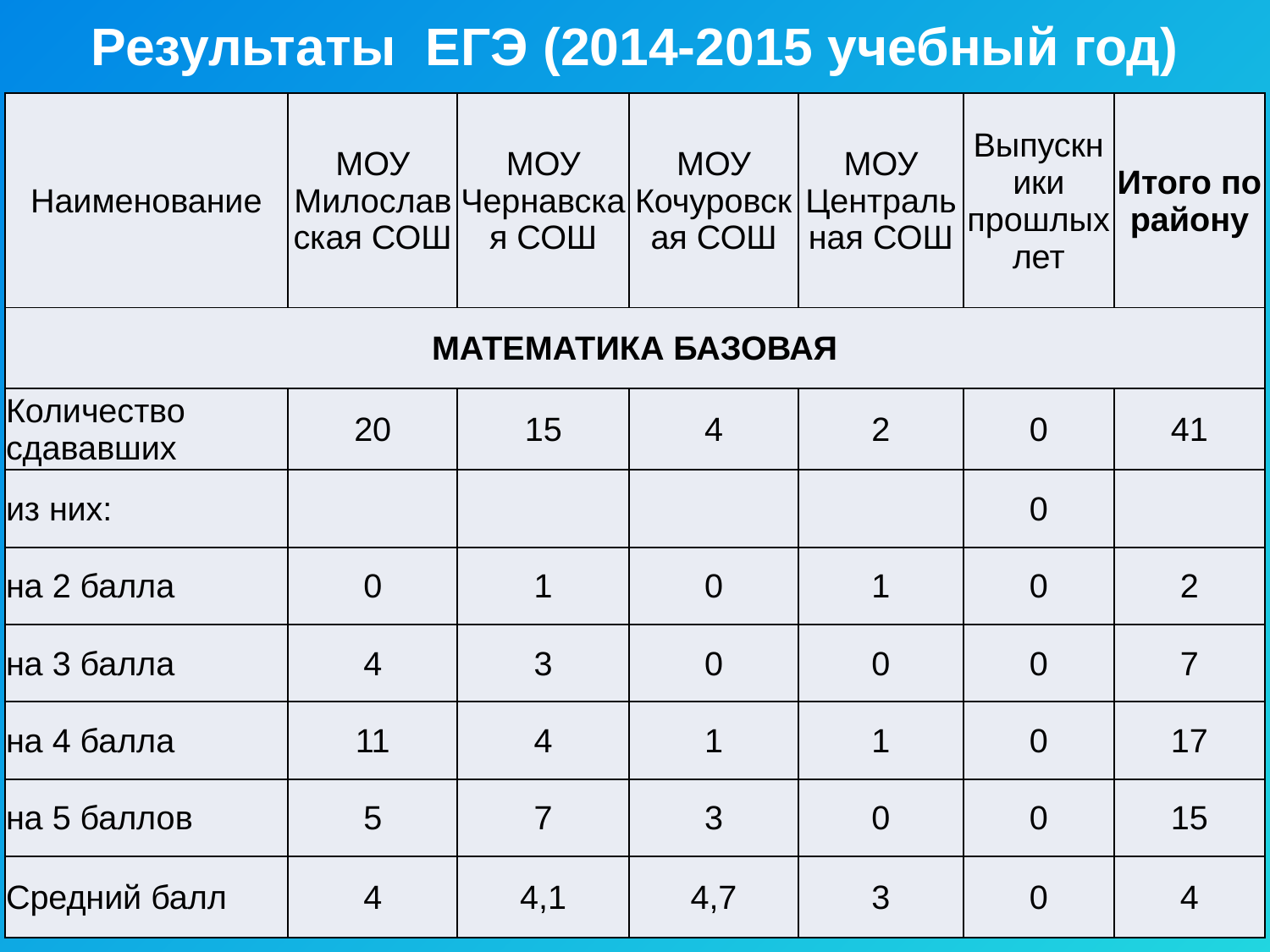

Результаты  ЕГЭ (2014-2015 учебный год)
| Наименование | МОУ Милославская СОШ | МОУ Чернавская СОШ | МОУ Кочуровская СОШ | МОУ Центральная СОШ | Выпускники прошлых лет | Итого по району |
| --- | --- | --- | --- | --- | --- | --- |
| МАТЕМАТИКА БАЗОВАЯ |  |  |  |  |  |  |
| Количество сдававших | 20 | 15 | 4 | 2 | 0 | 41 |
| из них: |  |  |  |  | 0 |  |
| на 2 балла | 0 | 1 | 0 | 1 | 0 | 2 |
| на 3 балла | 4 | 3 | 0 | 0 | 0 | 7 |
| на 4 балла | 11 | 4 | 1 | 1 | 0 | 17 |
| на 5 баллов | 5 | 7 | 3 | 0 | 0 | 15 |
| Средний балл | 4 | 4,1 | 4,7 | 3 | 0 | 4 |